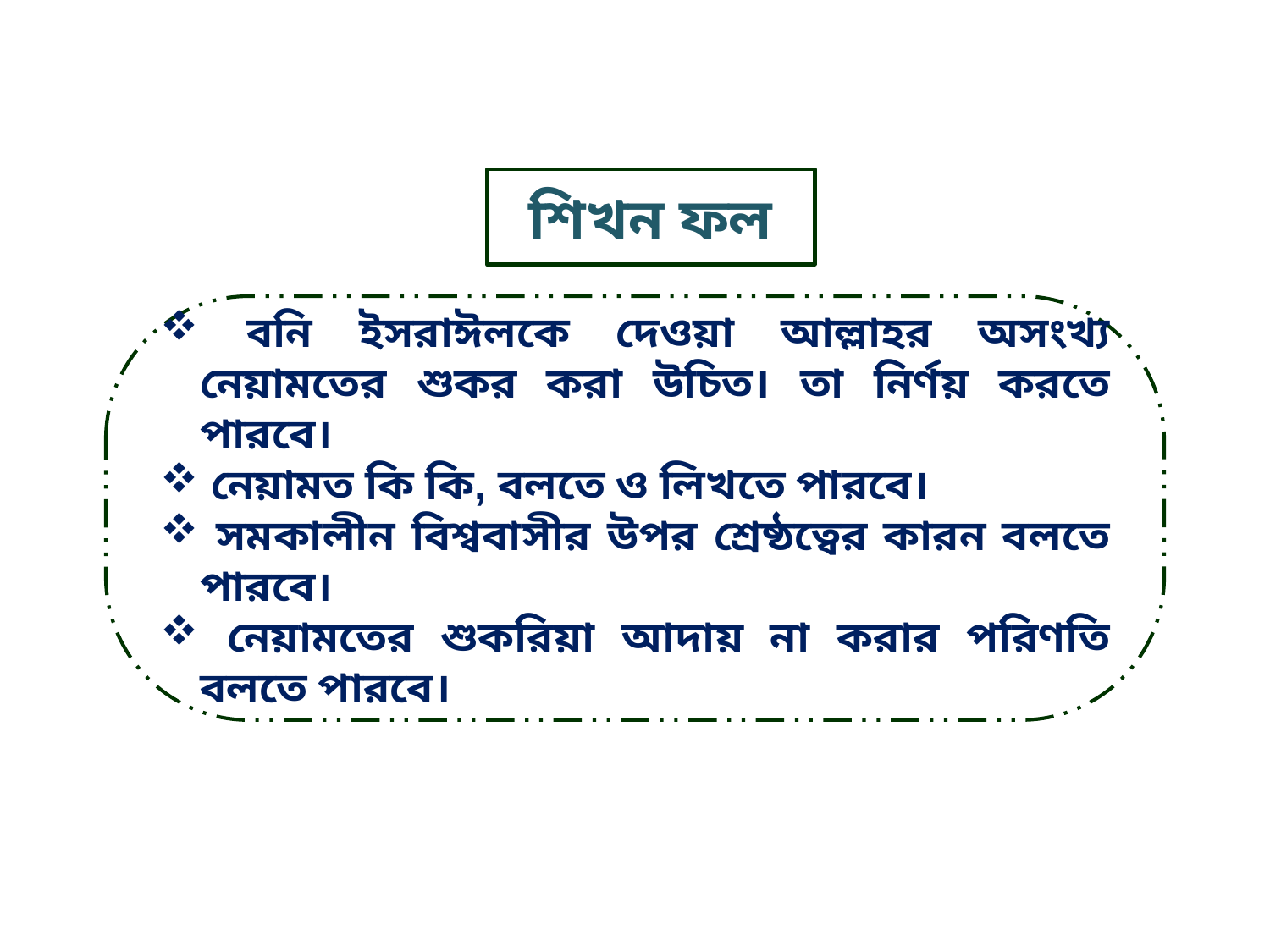

# শিখন ফল
 বনি ইসরাঈলকে দেওয়া আল্লাহর অসংখ্য নেয়ামতের শুকর করা উচিত। তা নির্ণয় করতে পারবে।
 নেয়ামত কি কি, বলতে ও লিখতে পারবে।
 সমকালীন বিশ্ববাসীর উপর শ্রেষ্ঠত্বের কারন বলতে পারবে।
 নেয়ামতের শুকরিয়া আদায় না করার পরিণতি বলতে পারবে।